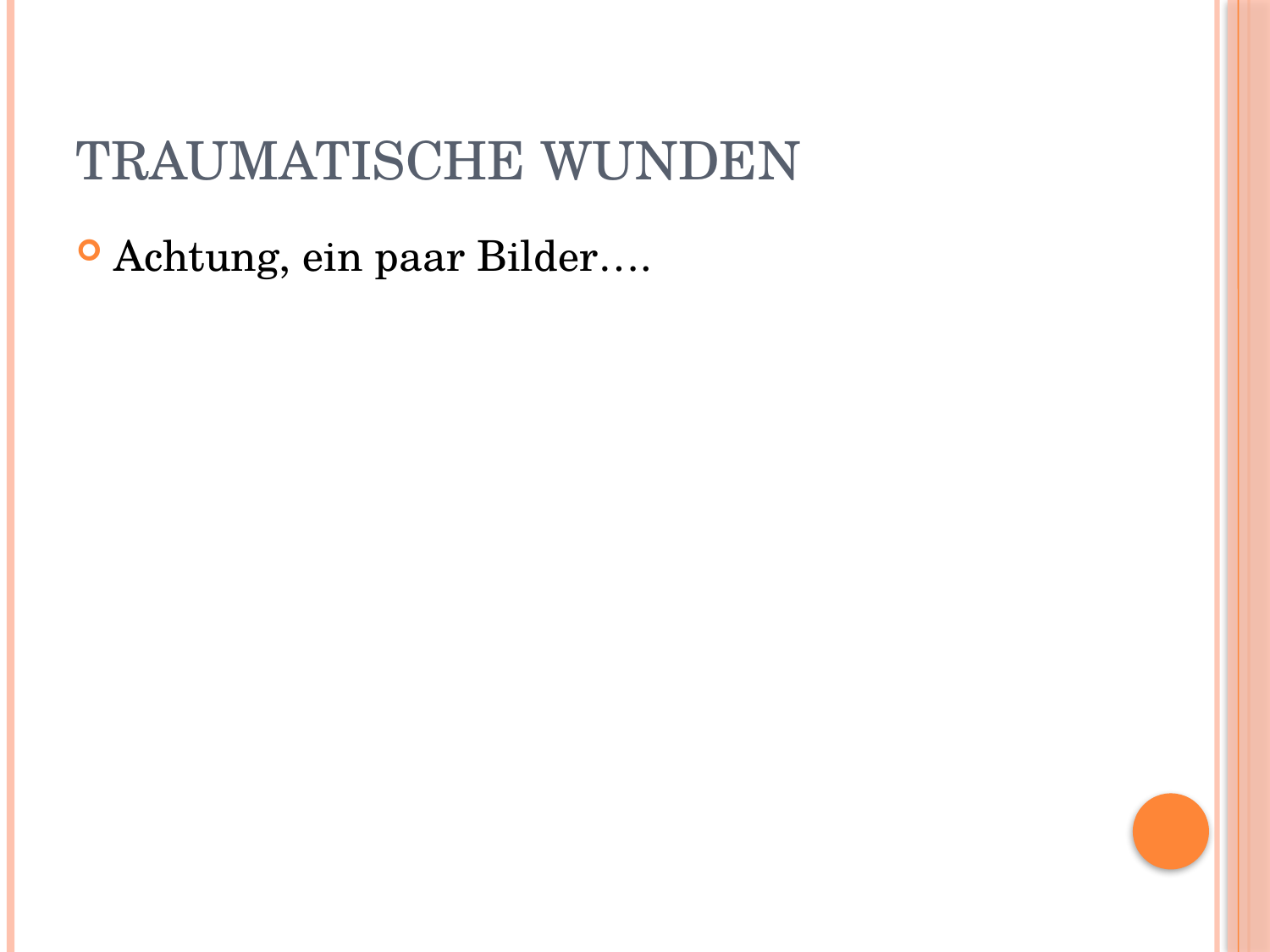

# Traumatische Wunden
Achtung, ein paar Bilder….